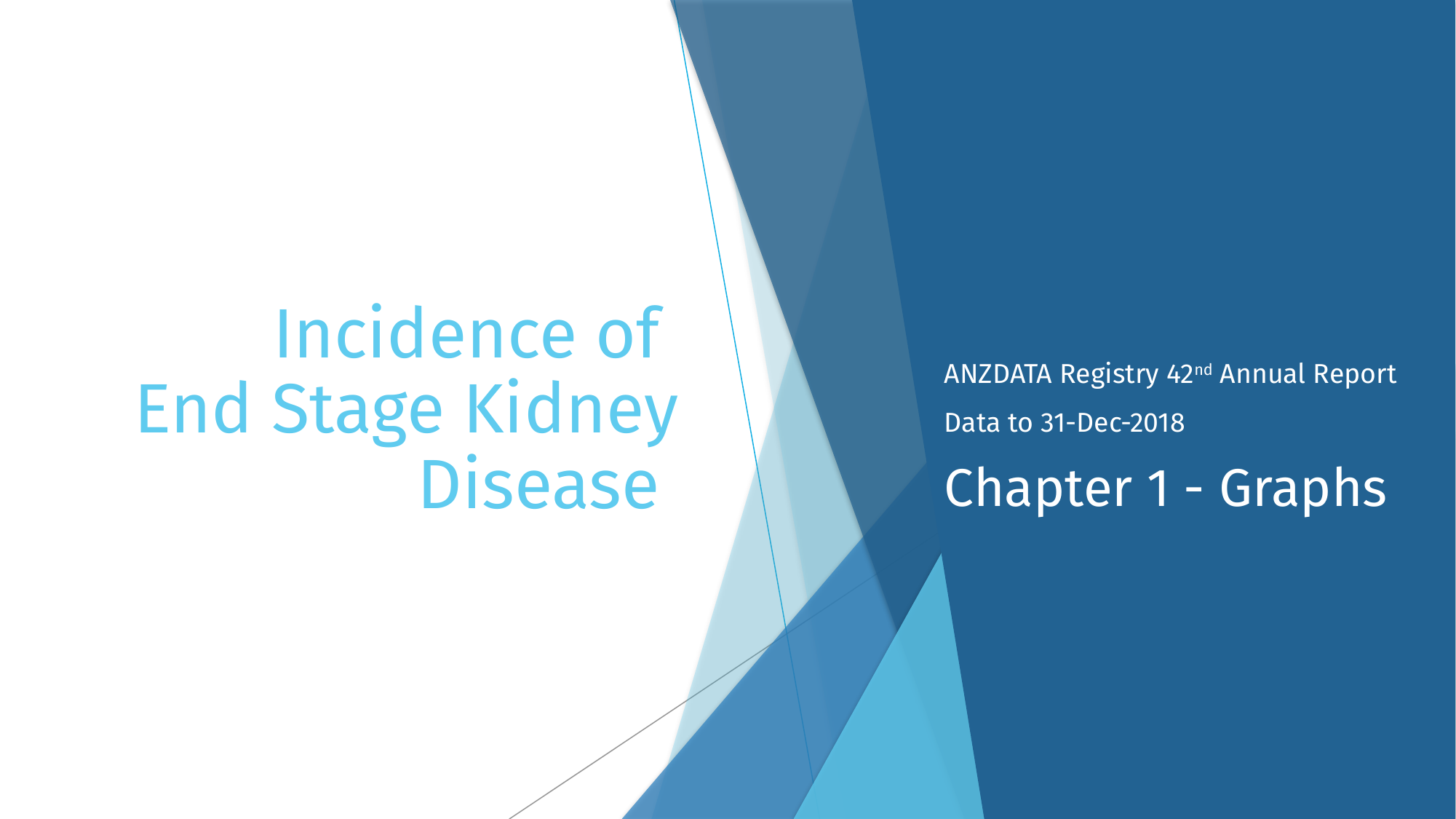

# Incidence of End Stage Kidney Disease
ANZDATA Registry 42nd Annual Report
Data to 31-Dec-2018
Chapter 1 - Graphs